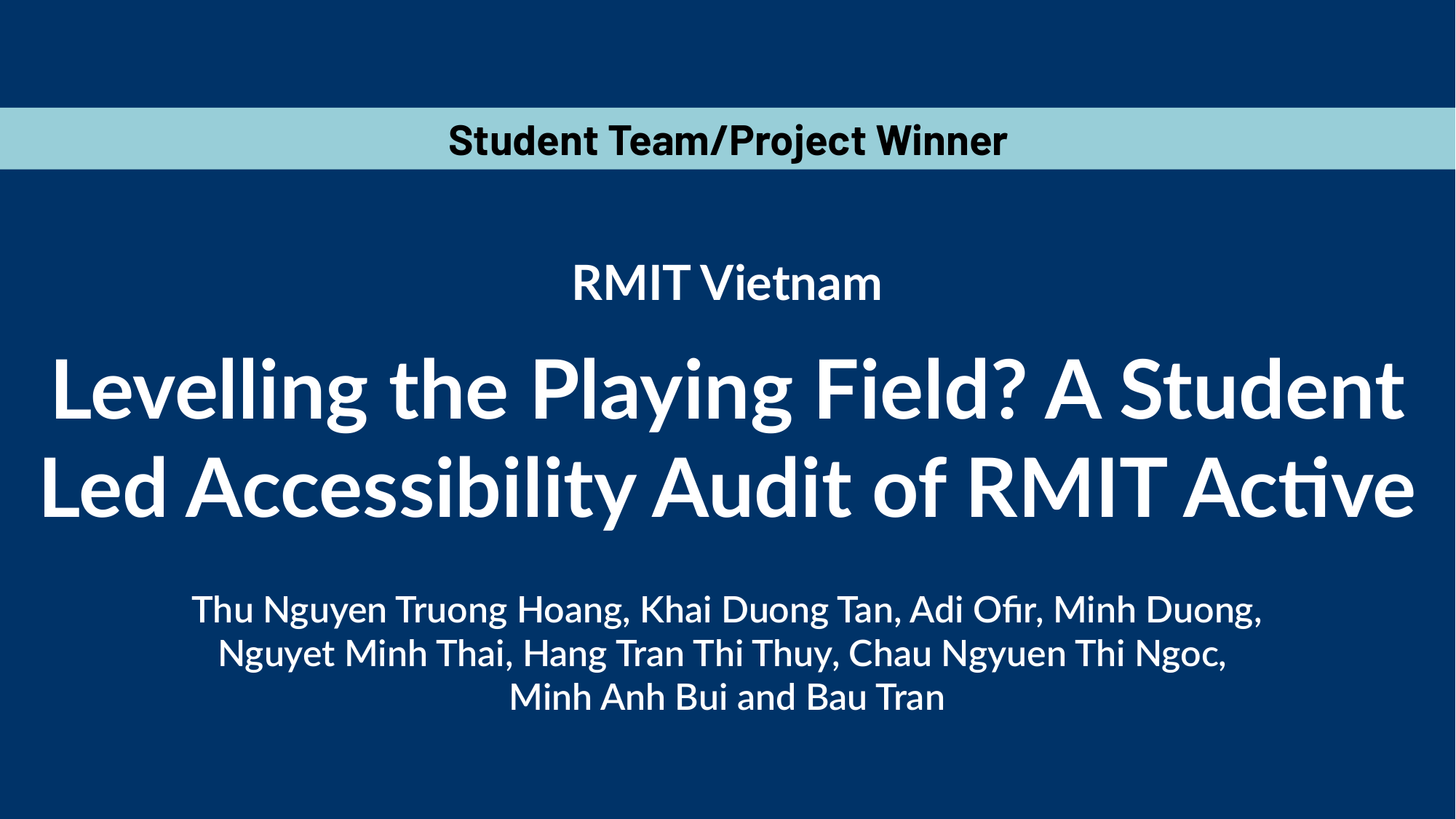

Student Team/Project Winner
RMIT Vietnam
Levelling the Playing Field? A Student Led Accessibility Audit of RMIT Active
Thu Nguyen Truong Hoang, Khai Duong Tan, Adi Ofir, Minh Duong, Nguyet Minh Thai, Hang Tran Thi Thuy, Chau Ngyuen Thi Ngoc,
Minh Anh Bui and Bau Tran